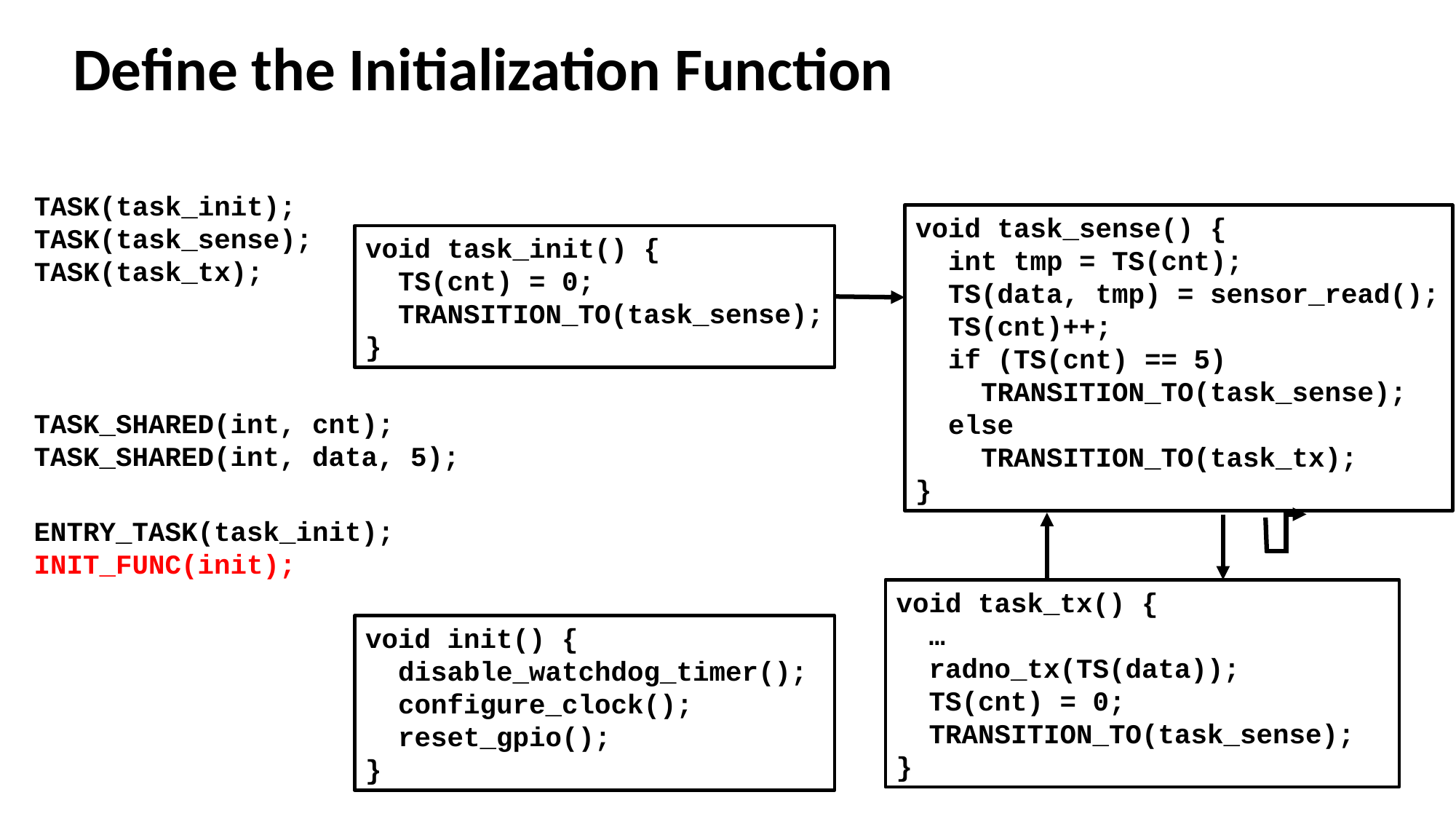

Define the Initialization Function
TASK(task_init);
TASK(task_sense);
TASK(task_tx);
void task_sense() {
  int tmp = TS(cnt);
  TS(data, tmp) = sensor_read();
  TS(cnt)++;
  if (TS(cnt) == 5)
    TRANSITION_TO(task_sense);
  else
    TRANSITION_TO(task_tx);
}
void task_init() {
  TS(cnt) = 0;
  TRANSITION_TO(task_sense);
}
TASK_SHARED(int, cnt);
TASK_SHARED(int, data, 5);
ENTRY_TASK(task_init);
INIT_FUNC(init);
void task_tx() {
  …
  radno_tx(TS(data));
  TS(cnt) = 0;
  TRANSITION_TO(task_sense);
}
void init() {
  disable_watchdog_timer();
  configure_clock();
  reset_gpio();
}